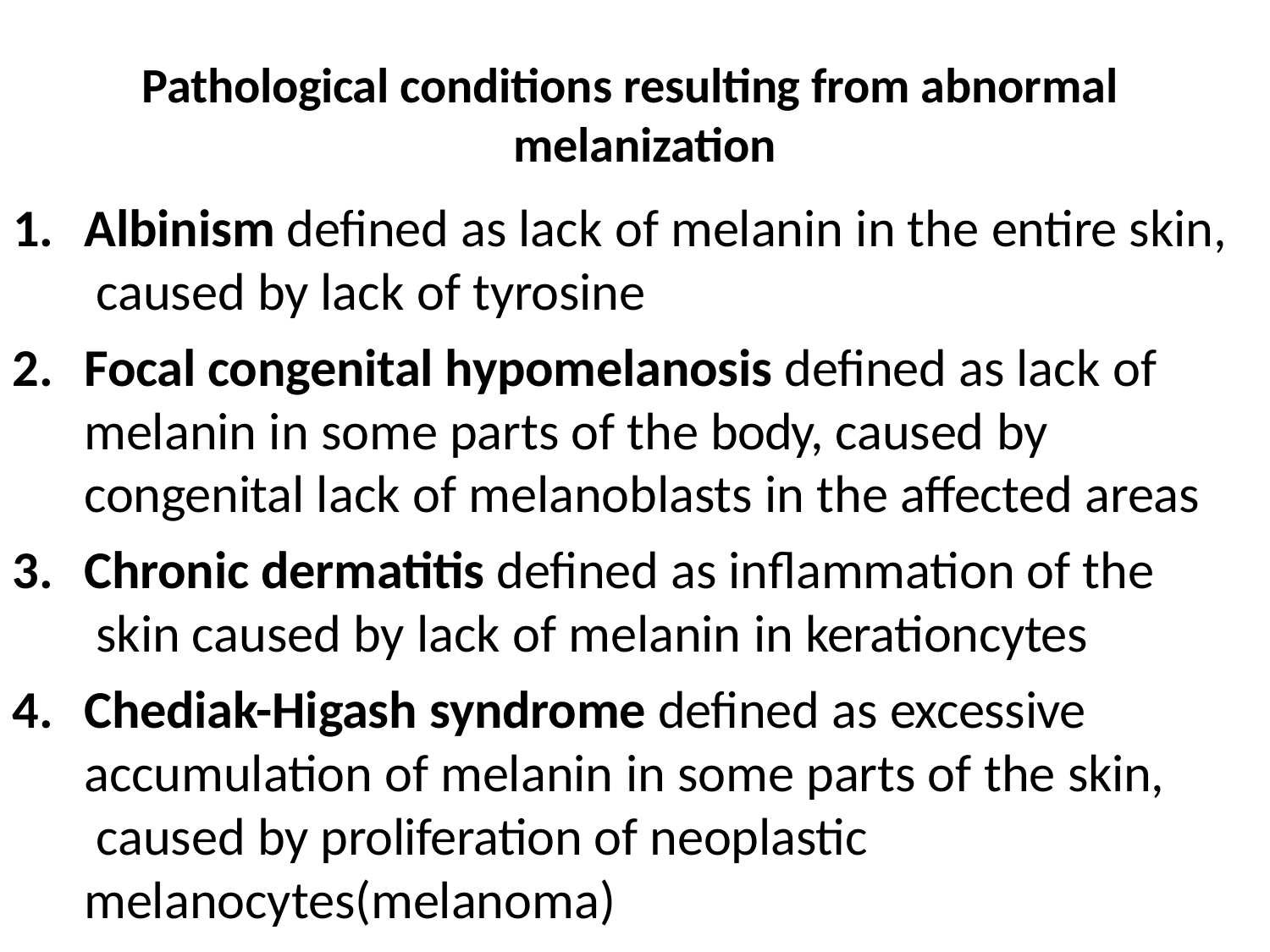

Pathological conditions resulting from abnormal  melanization
# 1.	Albinism defined as lack of melanin in the entire skin,  caused by lack of tyrosine
Focal congenital hypomelanosis defined as lack of  melanin in some parts of the body, caused by  congenital lack of melanoblasts in the affected areas
Chronic dermatitis defined as inflammation of the  skin caused by lack of melanin in kerationcytes
Chediak-Higash syndrome defined as excessive  accumulation of melanin in some parts of the skin,  caused by proliferation of neoplastic  melanocytes(melanoma)